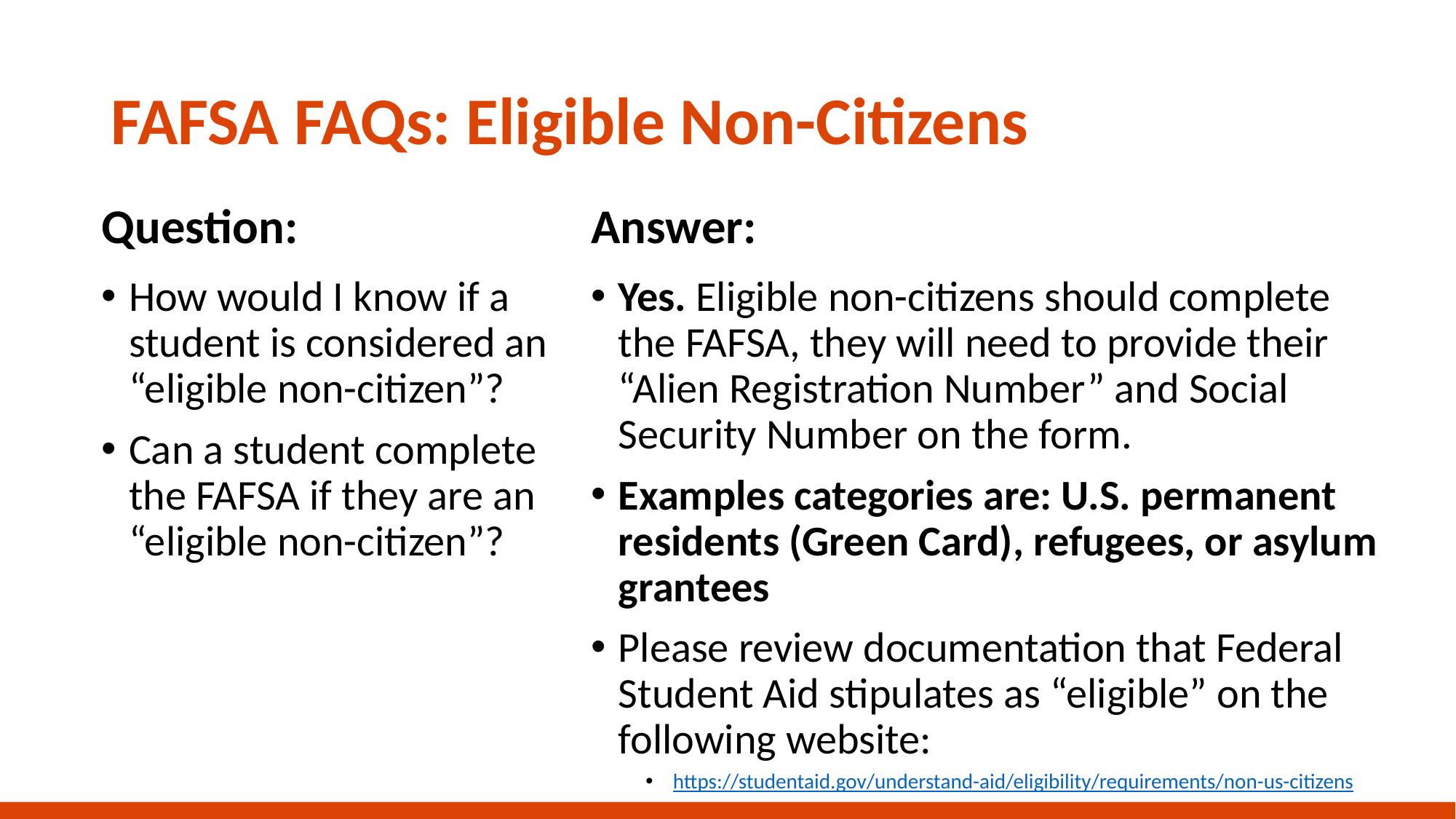

# FAFSA FAQs: Eligible Non-Citizens
Question:
Answer:
How would I know if a student is considered an “eligible non-citizen”?
Can a student complete the FAFSA if they are an “eligible non-citizen”?
Yes. Eligible non-citizens should complete the FAFSA, they will need to provide their “Alien Registration Number” and Social Security Number on the form.
Examples categories are: U.S. permanent residents (Green Card), refugees, or asylum grantees
Please review documentation that Federal Student Aid stipulates as “eligible” on the following website:
https://studentaid.gov/understand-aid/eligibility/requirements/non-us-citizens